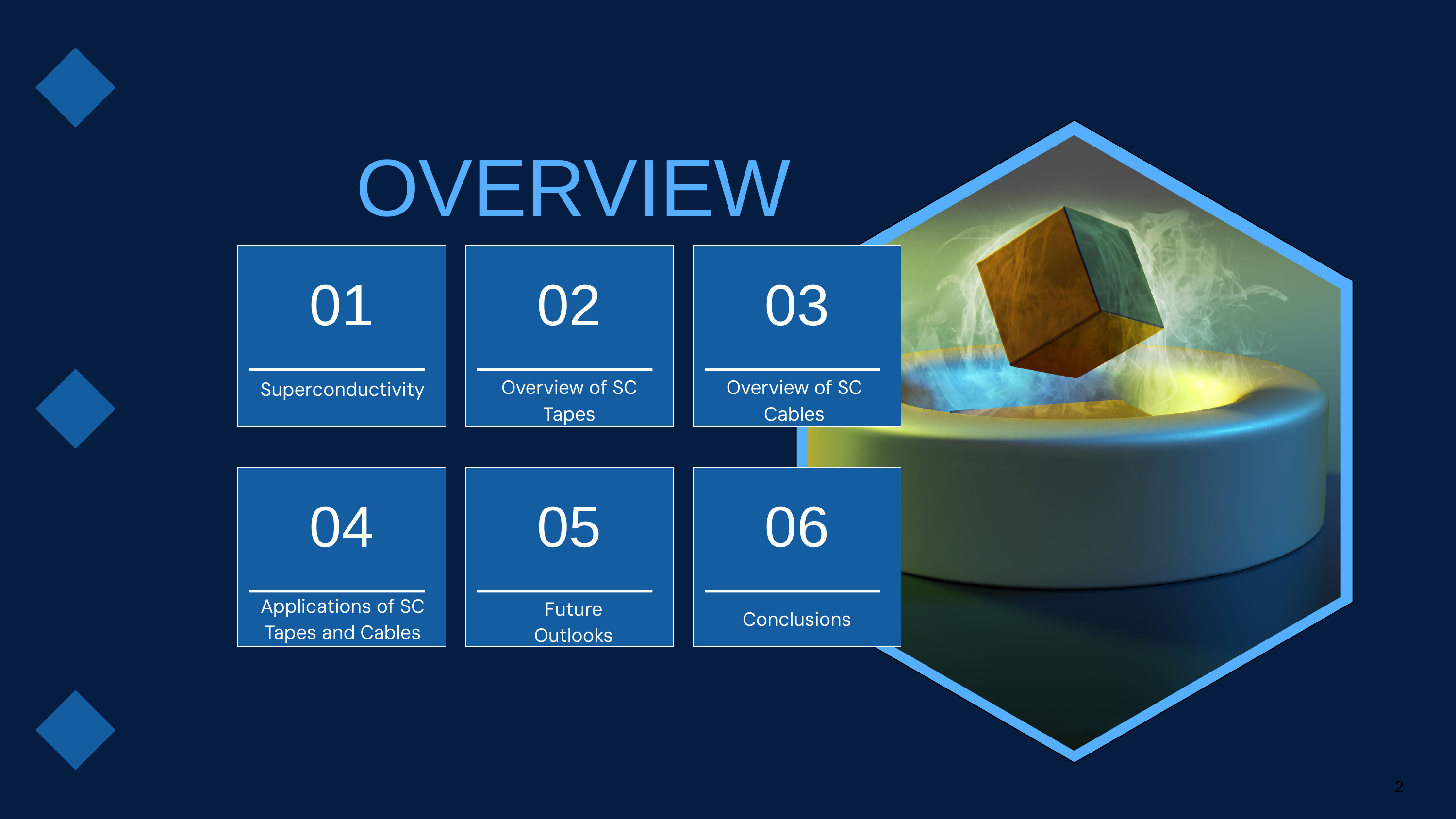

OVERVIEW

01
02
03

Overview of SC Tapes
Overview of SC
Cables
Superconductivity

04
05
06
Applications of SC
Tapes and Cables

Future
Outlooks
Conclusions
2